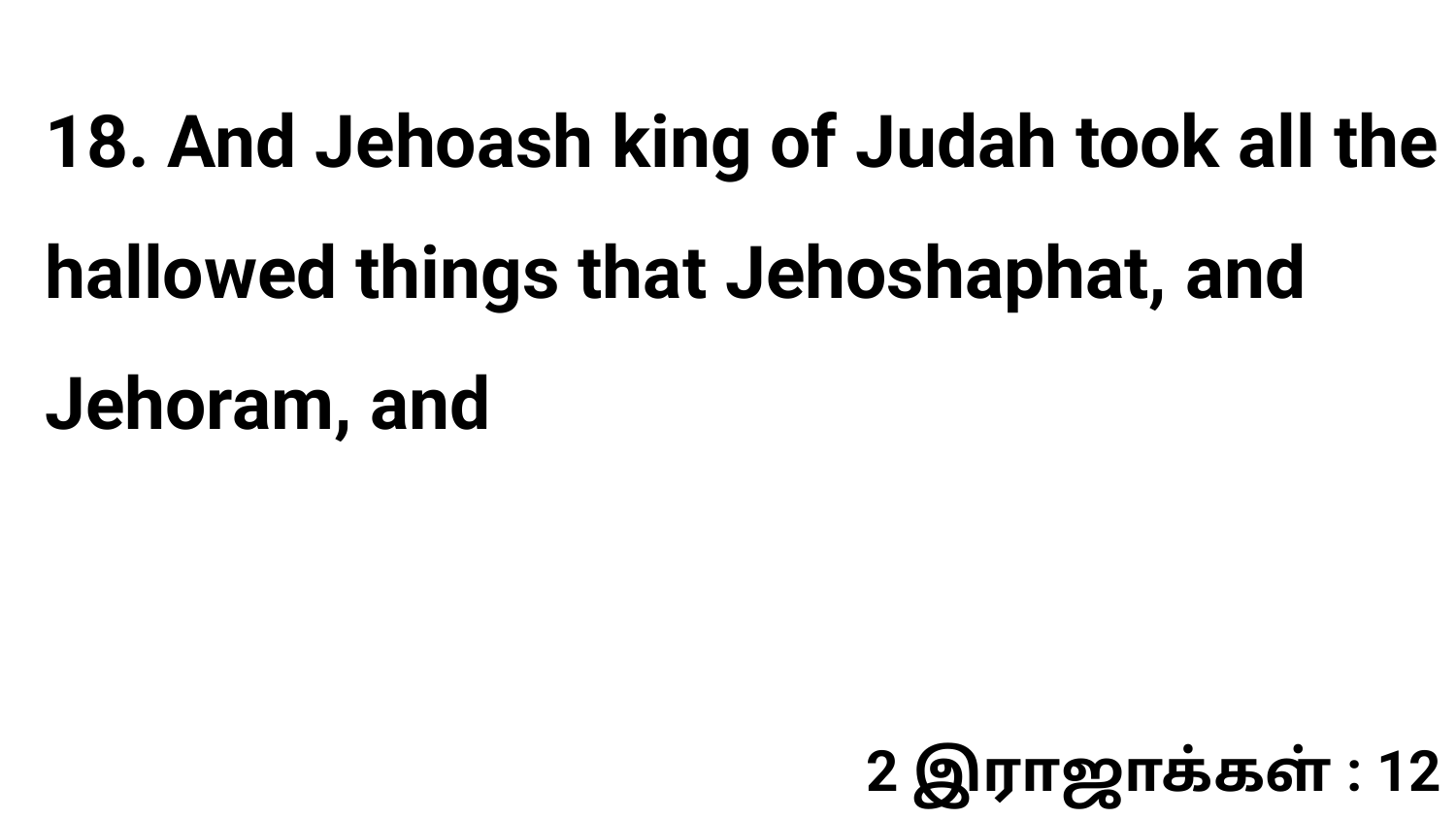

18. And Jehoash king of Judah took all the hallowed things that Jehoshaphat, and Jehoram, and
2 இராஜாக்கள் : 12